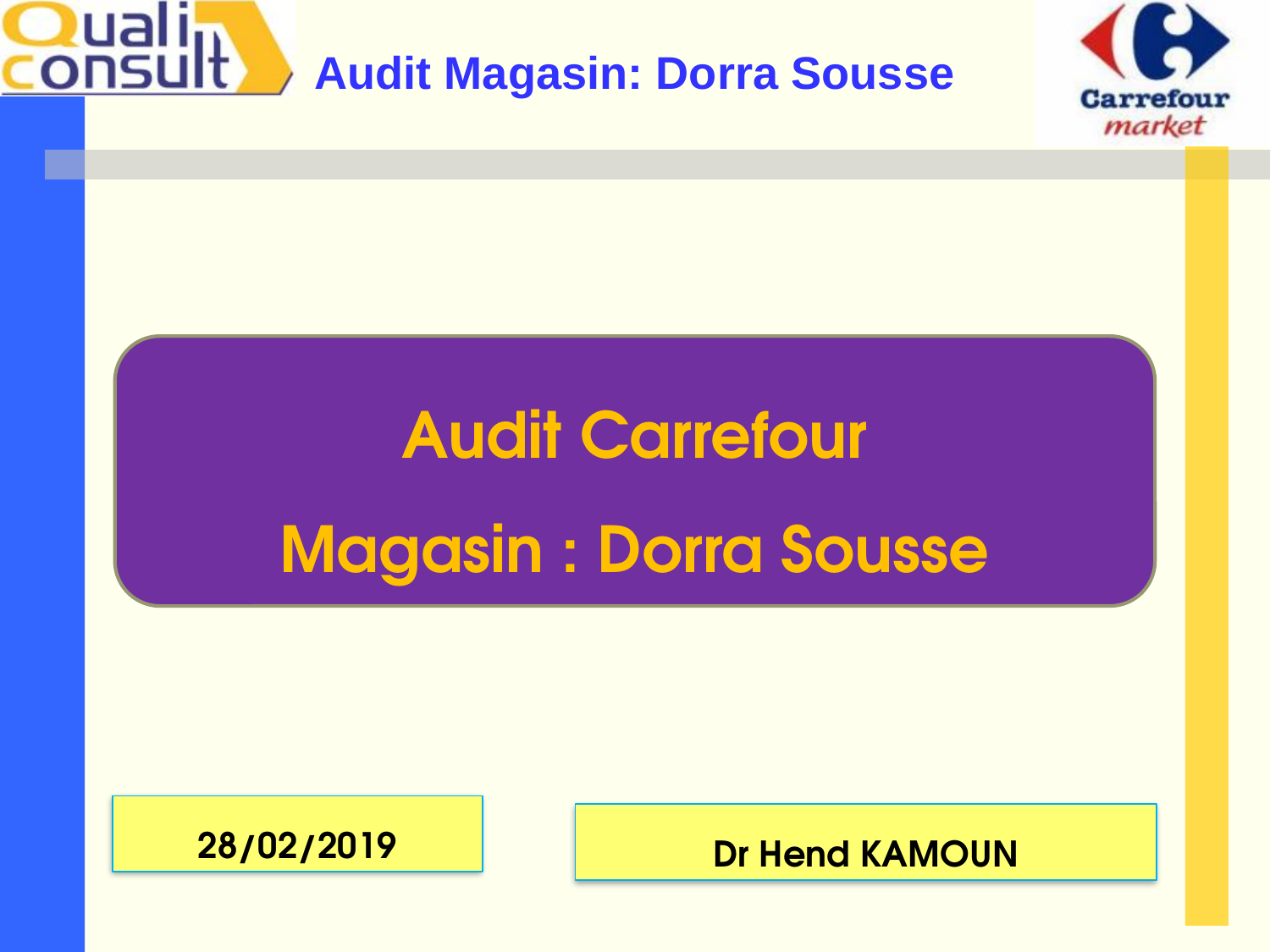

Audit Carrefour
Magasin : Dorra Sousse
28/02/2019
Dr Hend KAMOUN